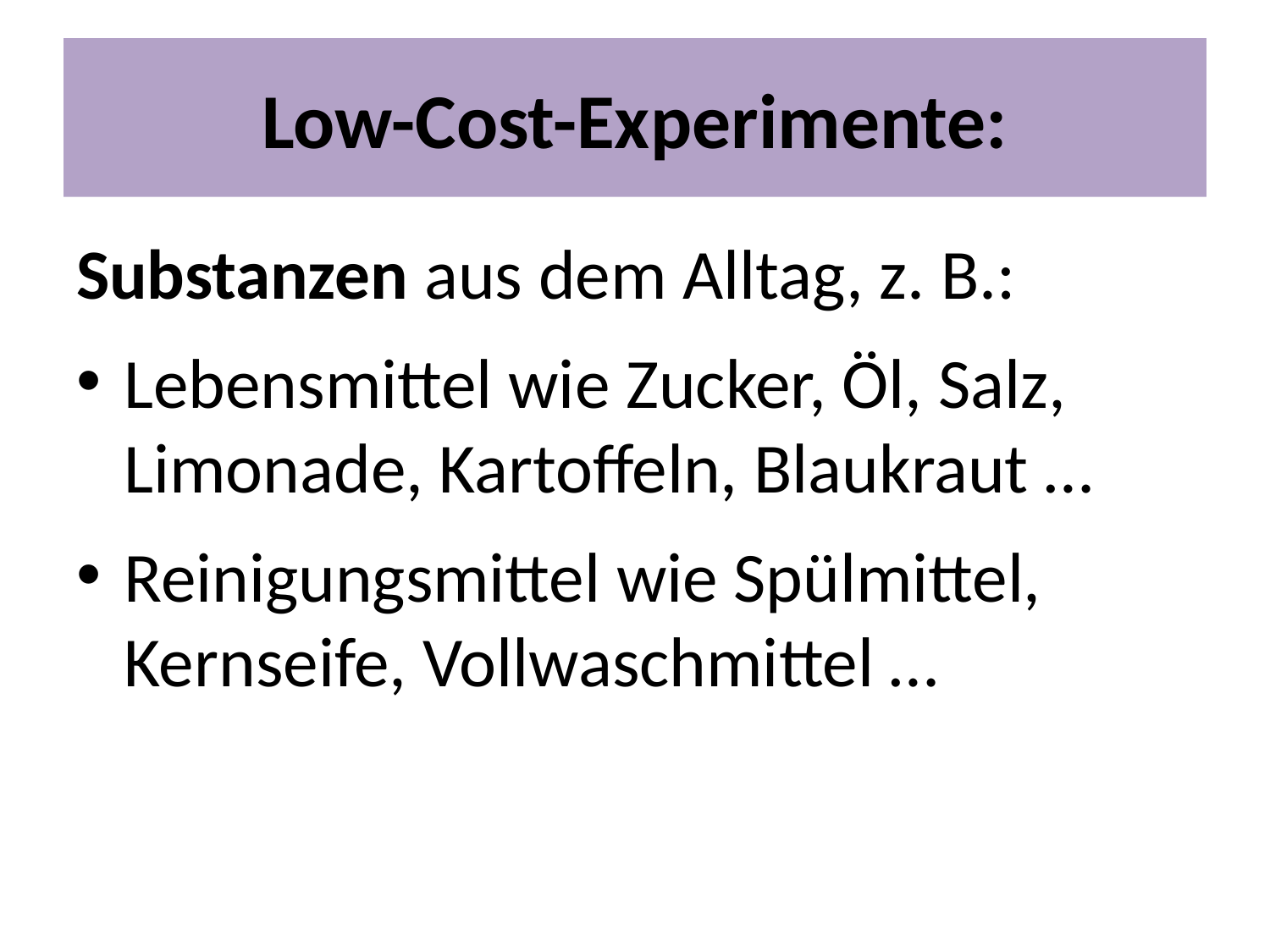

# Low-Cost-Experimente:
Substanzen aus dem Alltag, z. B.:
Lebensmittel wie Zucker, Öl, Salz, Limonade, Kartoffeln, Blaukraut …
Reinigungsmittel wie Spülmittel, Kernseife, Vollwaschmittel …